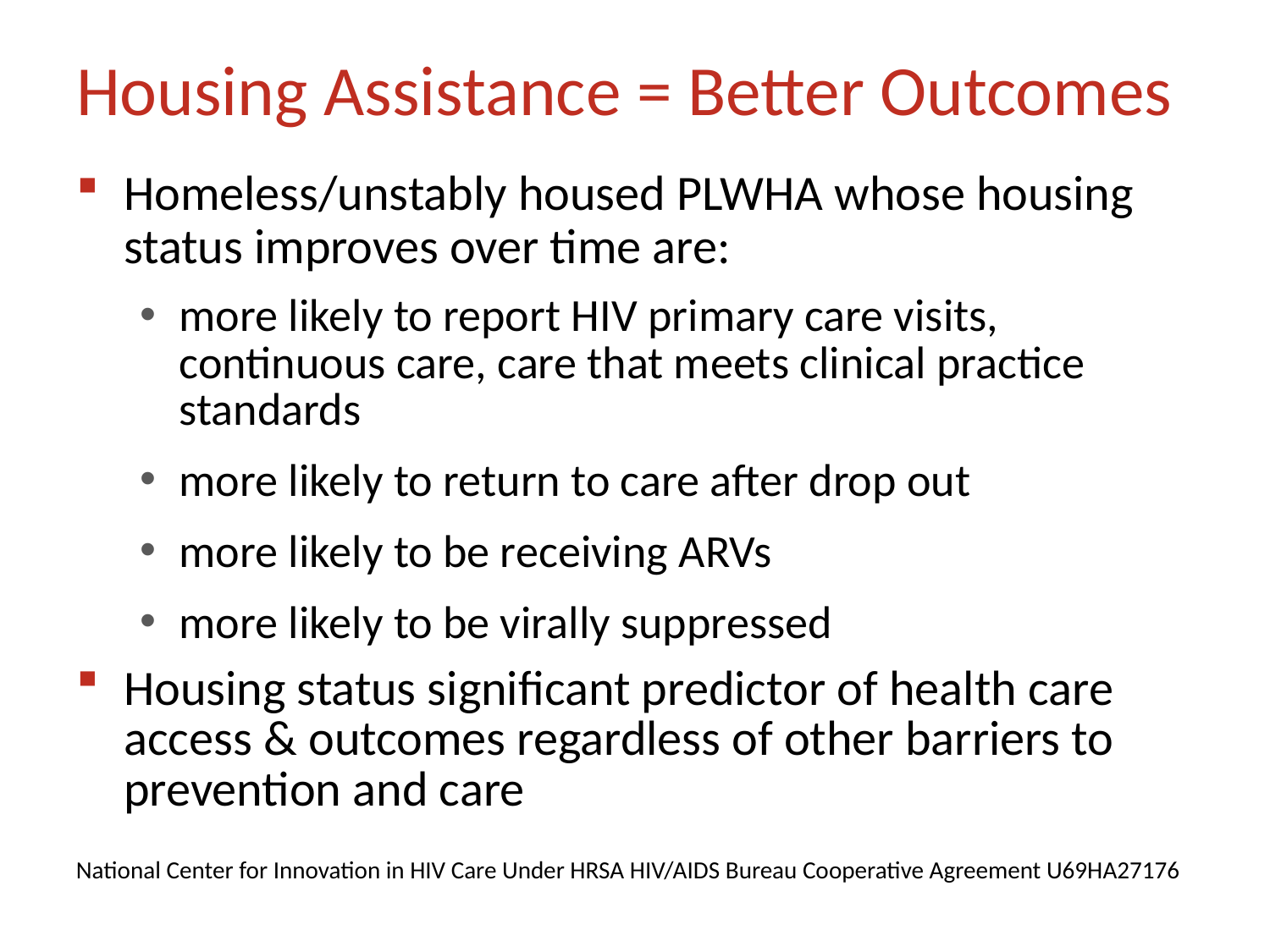

# Housing Assistance = Better Outcomes
Homeless/unstably housed PLWHA whose housing status improves over time are:
more likely to report HIV primary care visits, continuous care, care that meets clinical practice standards
more likely to return to care after drop out
more likely to be receiving ARVs
more likely to be virally suppressed
Housing status significant predictor of health care access & outcomes regardless of other barriers to prevention and care